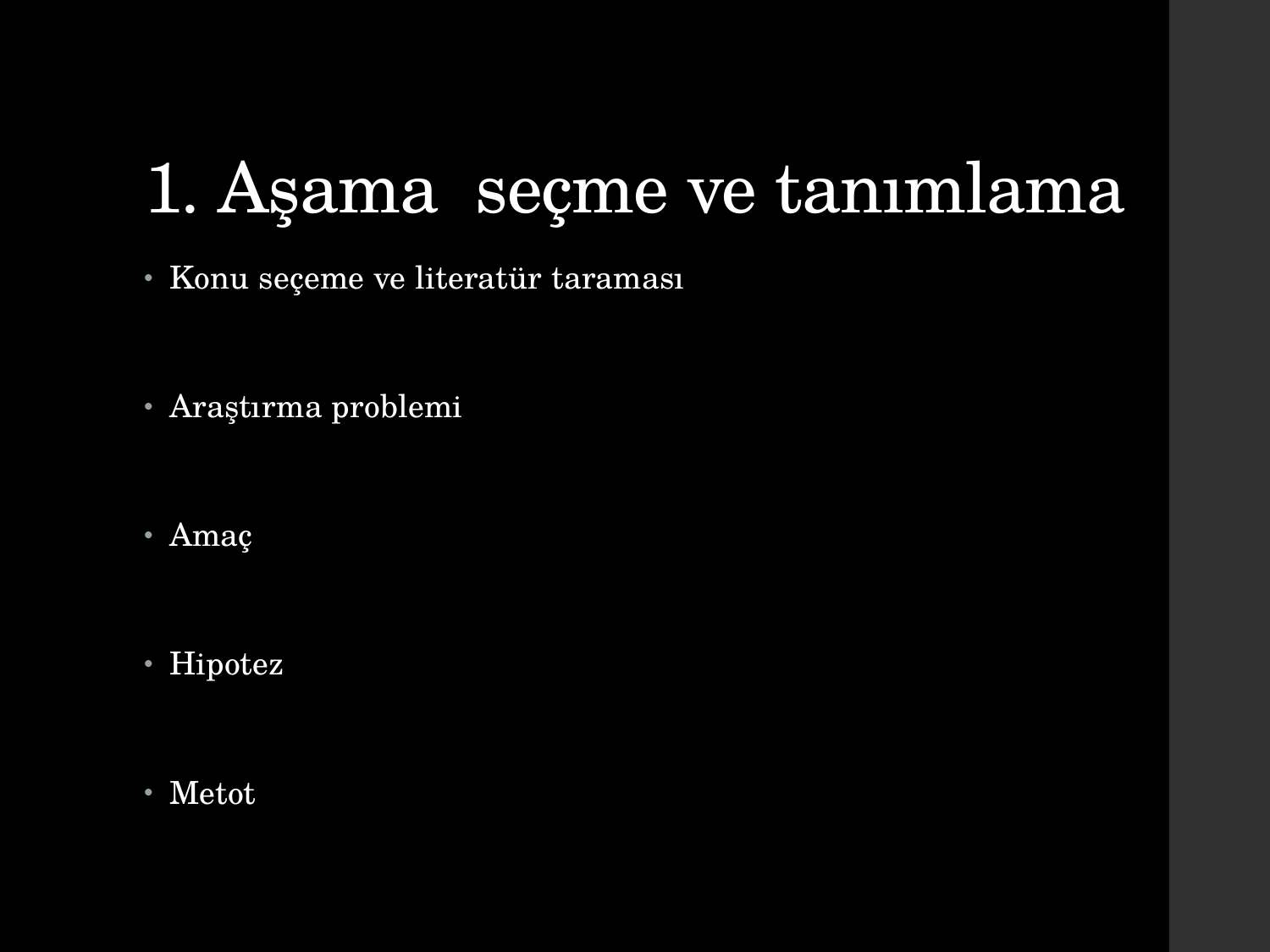

# 1. Aşama  seçme ve tanımlama
Konu seçeme ve literatür taraması

Araştırma problemi

Amaç

Hipotez

Metot